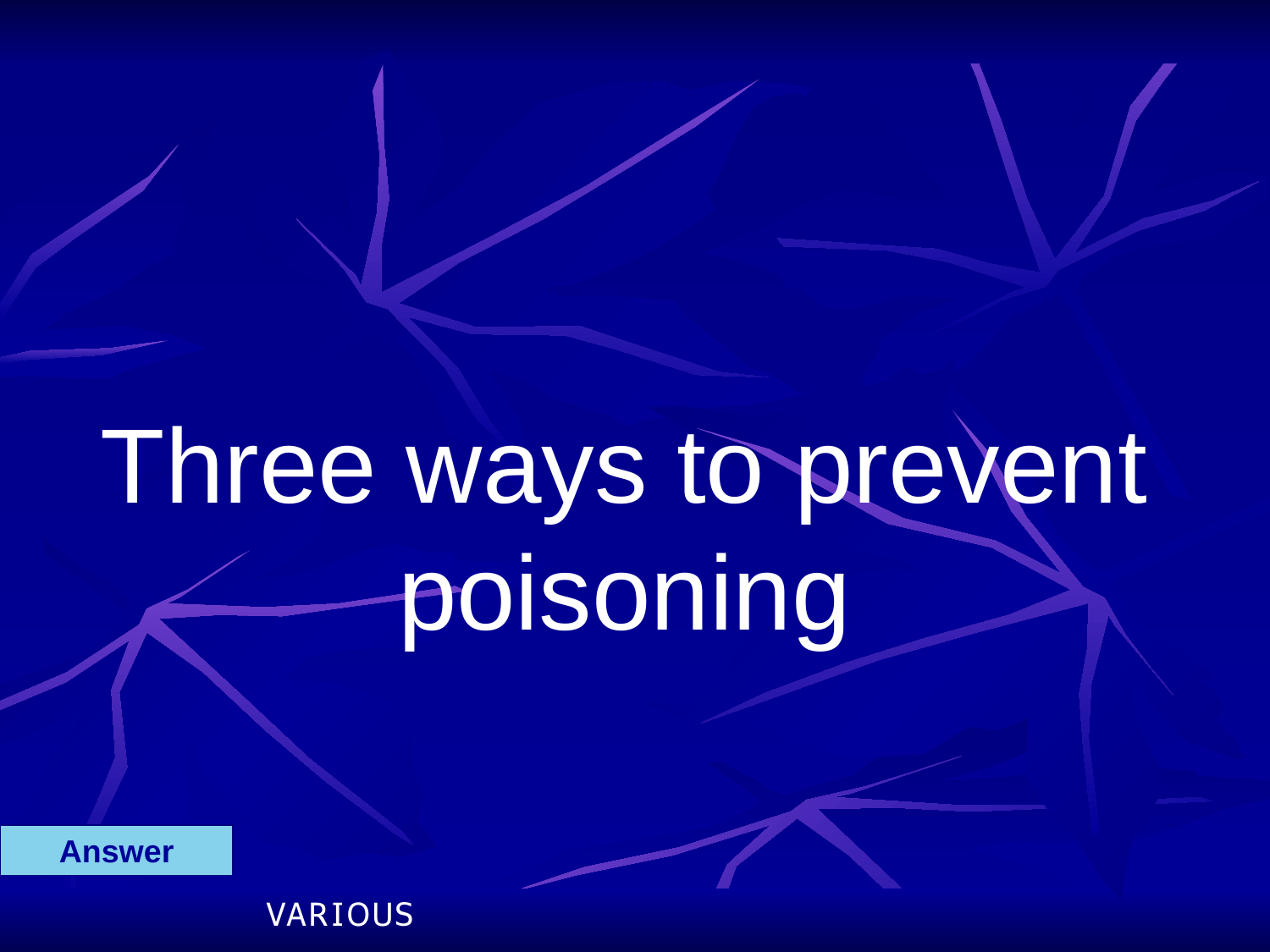

Three ways to prevent poisoning
Answer
VARIOUS